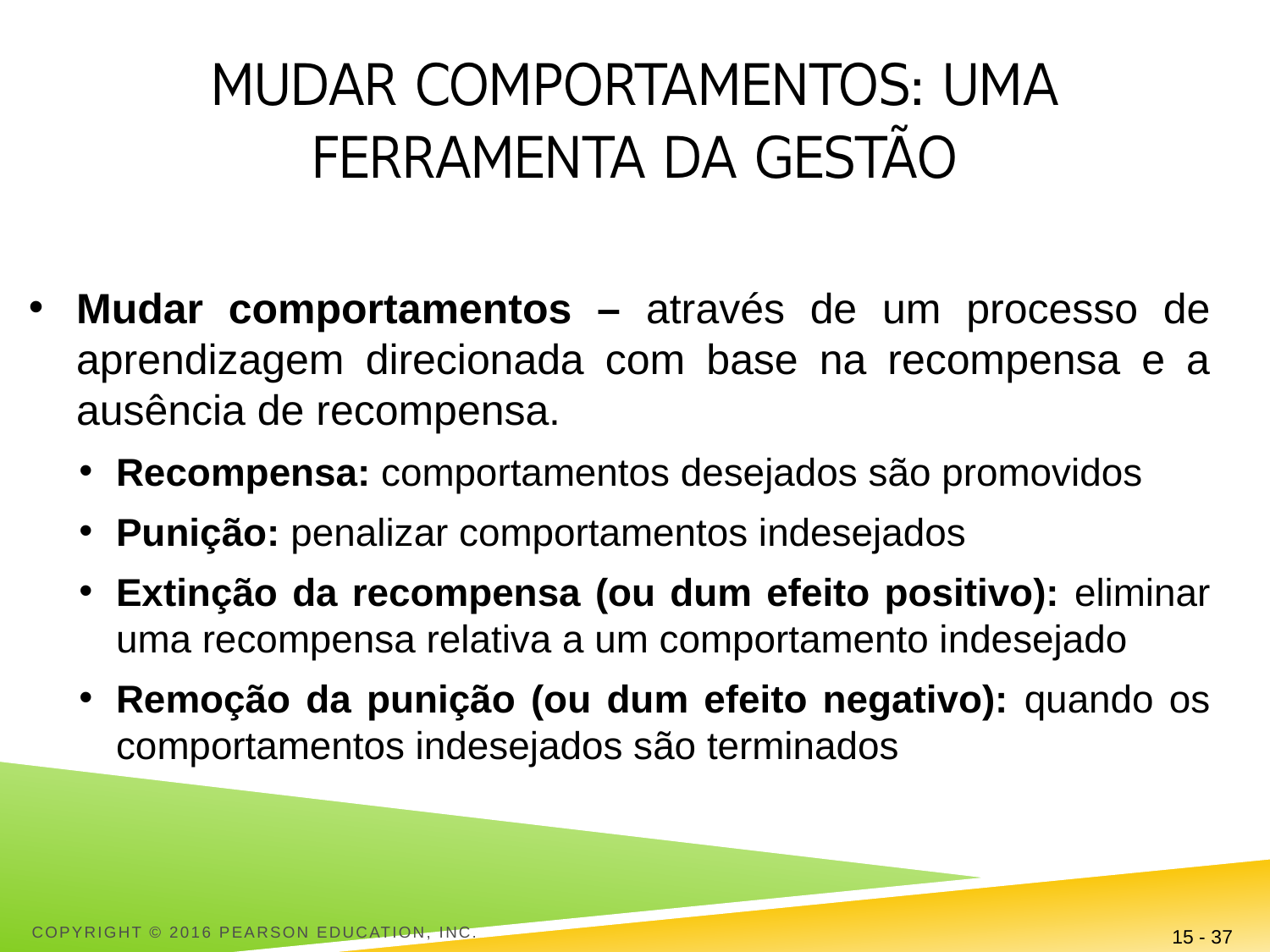

# MUDAR COMPORTAMENTOS: UMA FERRAMENTA DA GESTÃO
Mudar comportamentos – através de um processo de aprendizagem direcionada com base na recompensa e a ausência de recompensa.
Recompensa: comportamentos desejados são promovidos
Punição: penalizar comportamentos indesejados
Extinção da recompensa (ou dum efeito positivo): eliminar uma recompensa relativa a um comportamento indesejado
Remoção da punição (ou dum efeito negativo): quando os comportamentos indesejados são terminados
Copyright © 2016 Pearson Education, Inc.
15 - 37